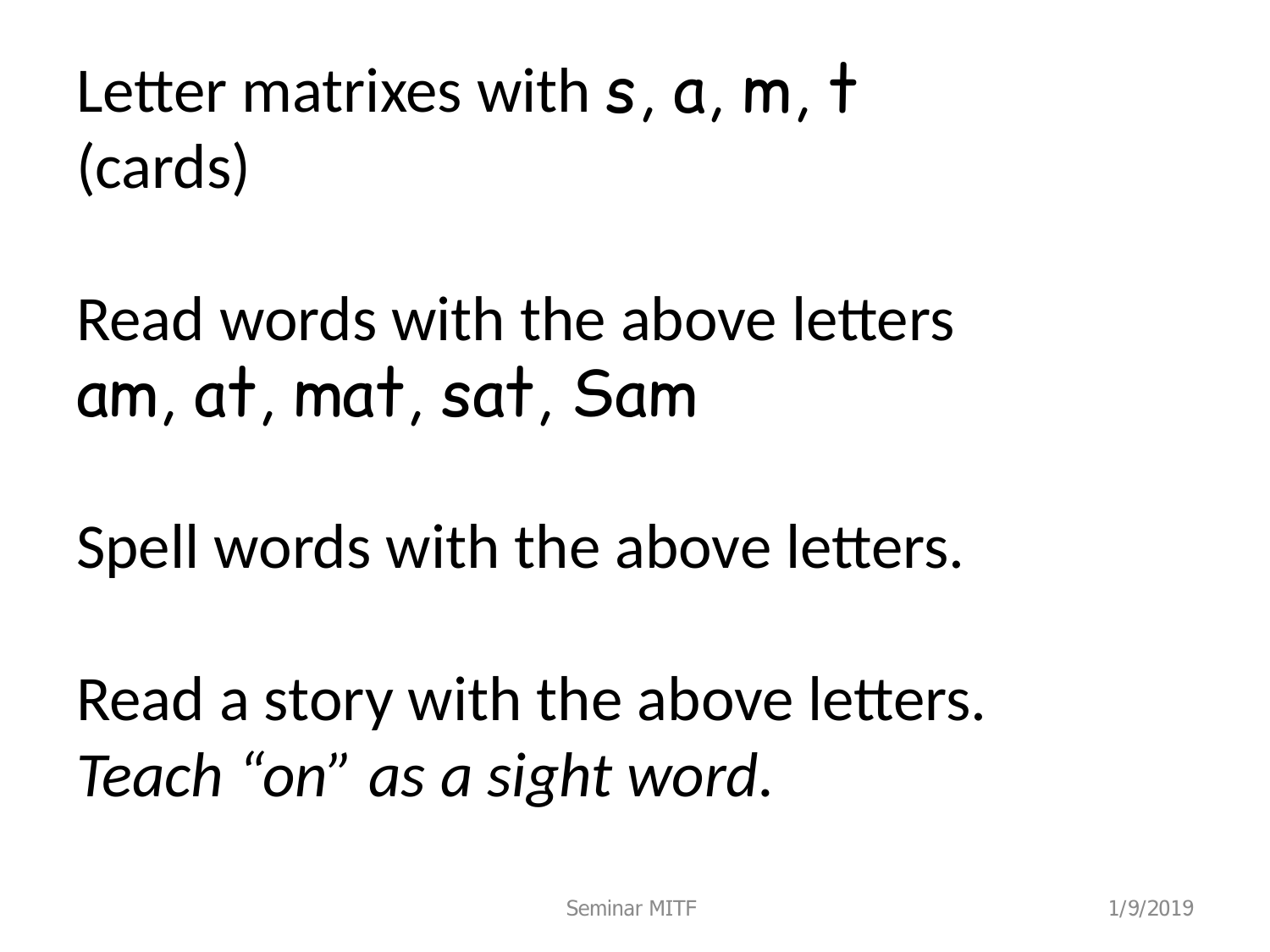

# Letter matrixes with s, a, m, t (cards) Read words with the above letters am, at, mat, sat, Sam Spell words with the above letters. Read a story with the above letters. Teach “on” as a sight word.
Seminar MITF
1/9/2019